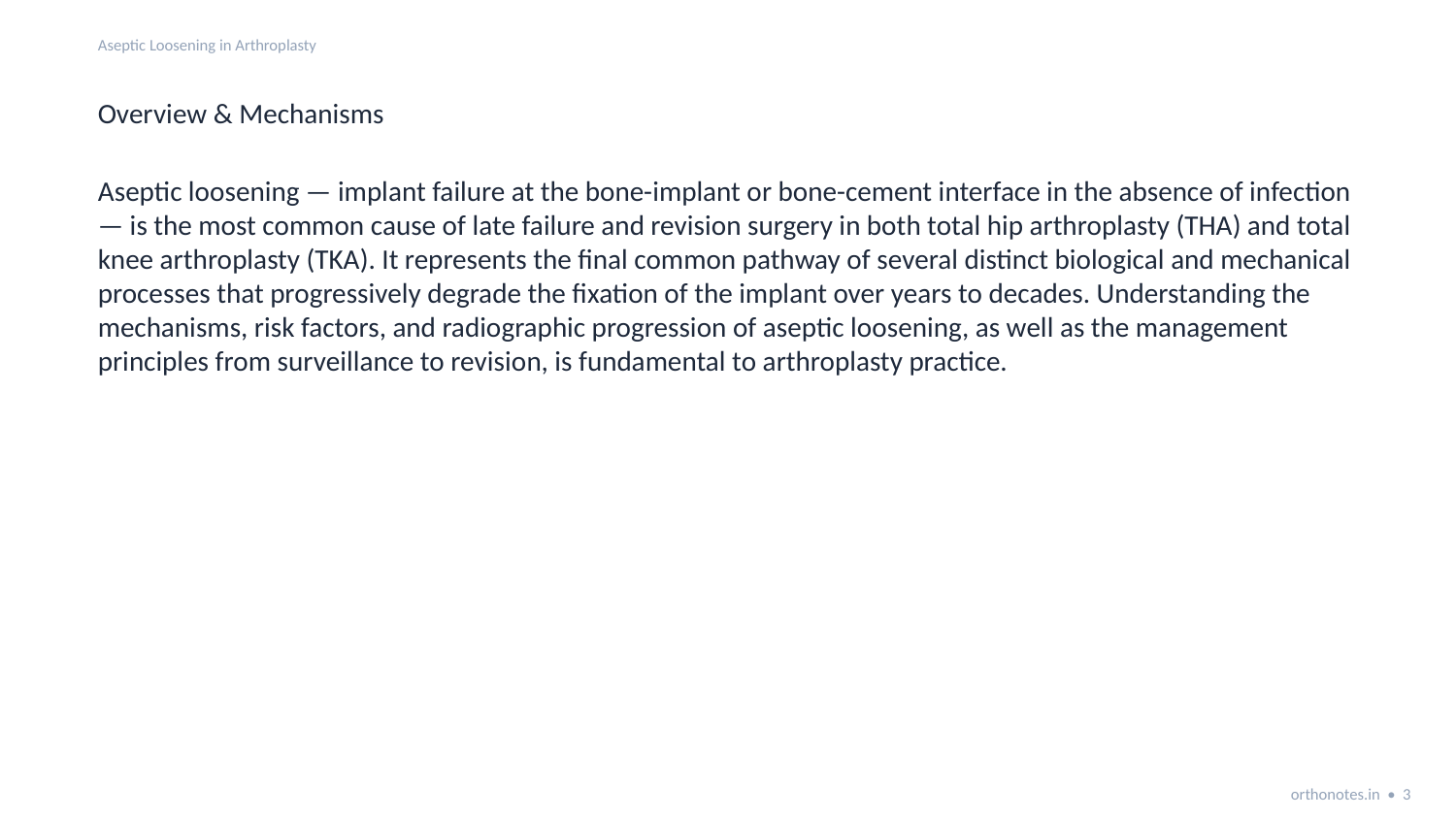

Aseptic Loosening in Arthroplasty
Overview & Mechanisms
Aseptic loosening — implant failure at the bone-implant or bone-cement interface in the absence of infection — is the most common cause of late failure and revision surgery in both total hip arthroplasty (THA) and total knee arthroplasty (TKA). It represents the final common pathway of several distinct biological and mechanical processes that progressively degrade the fixation of the implant over years to decades. Understanding the mechanisms, risk factors, and radiographic progression of aseptic loosening, as well as the management principles from surveillance to revision, is fundamental to arthroplasty practice.
orthonotes.in  •  3